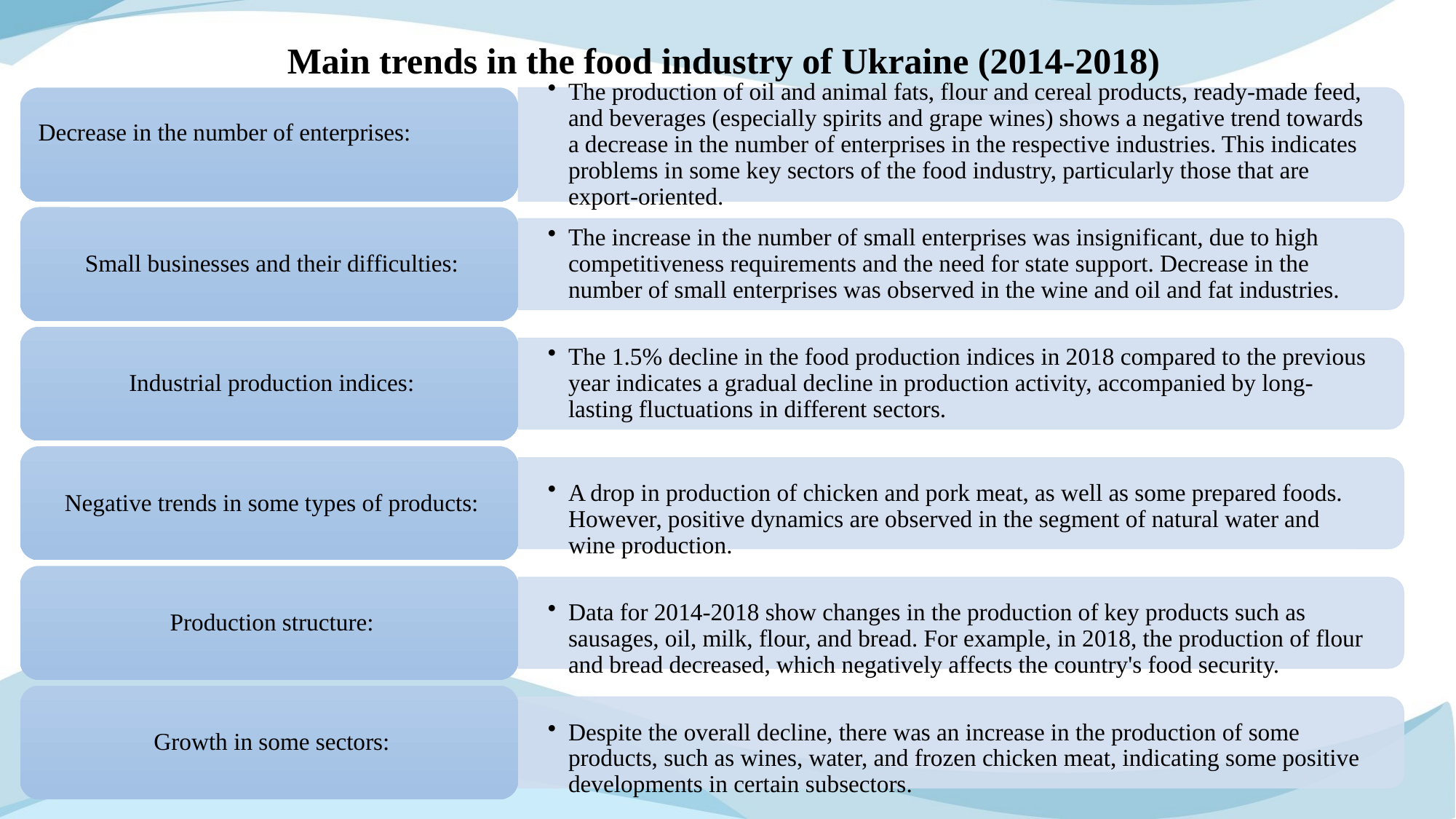

Main trends in the food industry of Ukraine (2014-2018)
The production of oil and animal fats, flour and cereal products, ready-made feed, and beverages (especially spirits and grape wines) shows a negative trend towards a decrease in the number of enterprises in the respective industries. This indicates problems in some key sectors of the food industry, particularly those that are export-oriented.
Decrease in the number of enterprises:

The increase in the number of small enterprises was insignificant, due to high competitiveness requirements and the need for state support. Decrease in the number of small enterprises was observed in the wine and oil and fat industries.
Small businesses and their difficulties:
The 1.5% decline in the food production indices in 2018 compared to the previous year indicates a gradual decline in production activity, accompanied by long-lasting fluctuations in different sectors.
Industrial production indices:

A drop in production of chicken and pork meat, as well as some prepared foods. However, positive dynamics are observed in the segment of natural water and wine production.
Negative trends in some types of products:

Data for 2014-2018 show changes in the production of key products such as sausages, oil, milk, flour, and bread. For example, in 2018, the production of flour and bread decreased, which negatively affects the country's food security.
Production structure:

Despite the overall decline, there was an increase in the production of some products, such as wines, water, and frozen chicken meat, indicating some positive developments in certain subsectors.
Growth in some sectors: